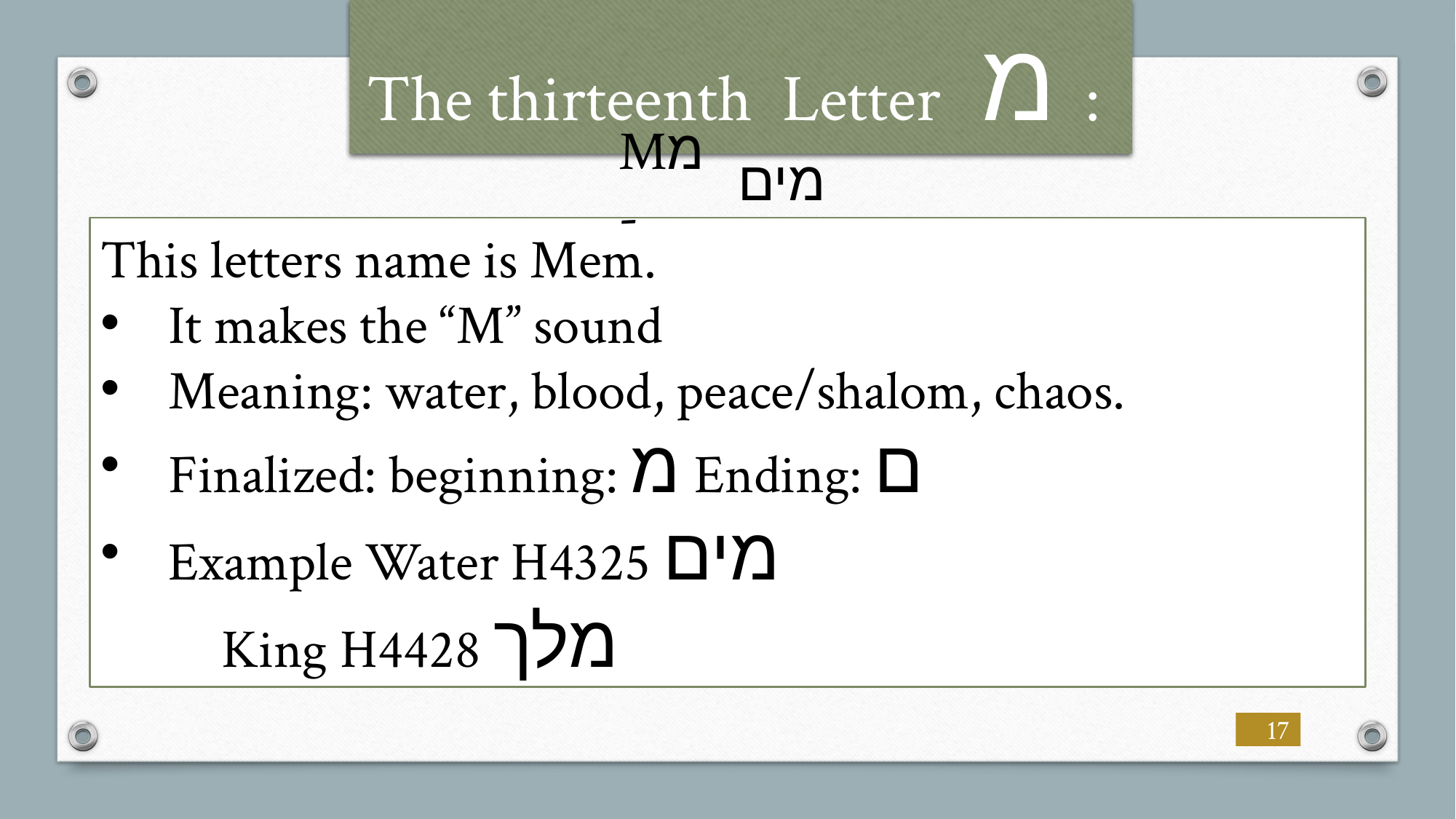

# The thirteenth  Letter  מ :

מים
Mמ-
This letters name is Mem.
It makes the “M” sound
Meaning: water, blood, peace/shalom, chaos.
Finalized: beginning: מ Ending: ם
Example Water H4325 מים
	 King H4428 מלך
17